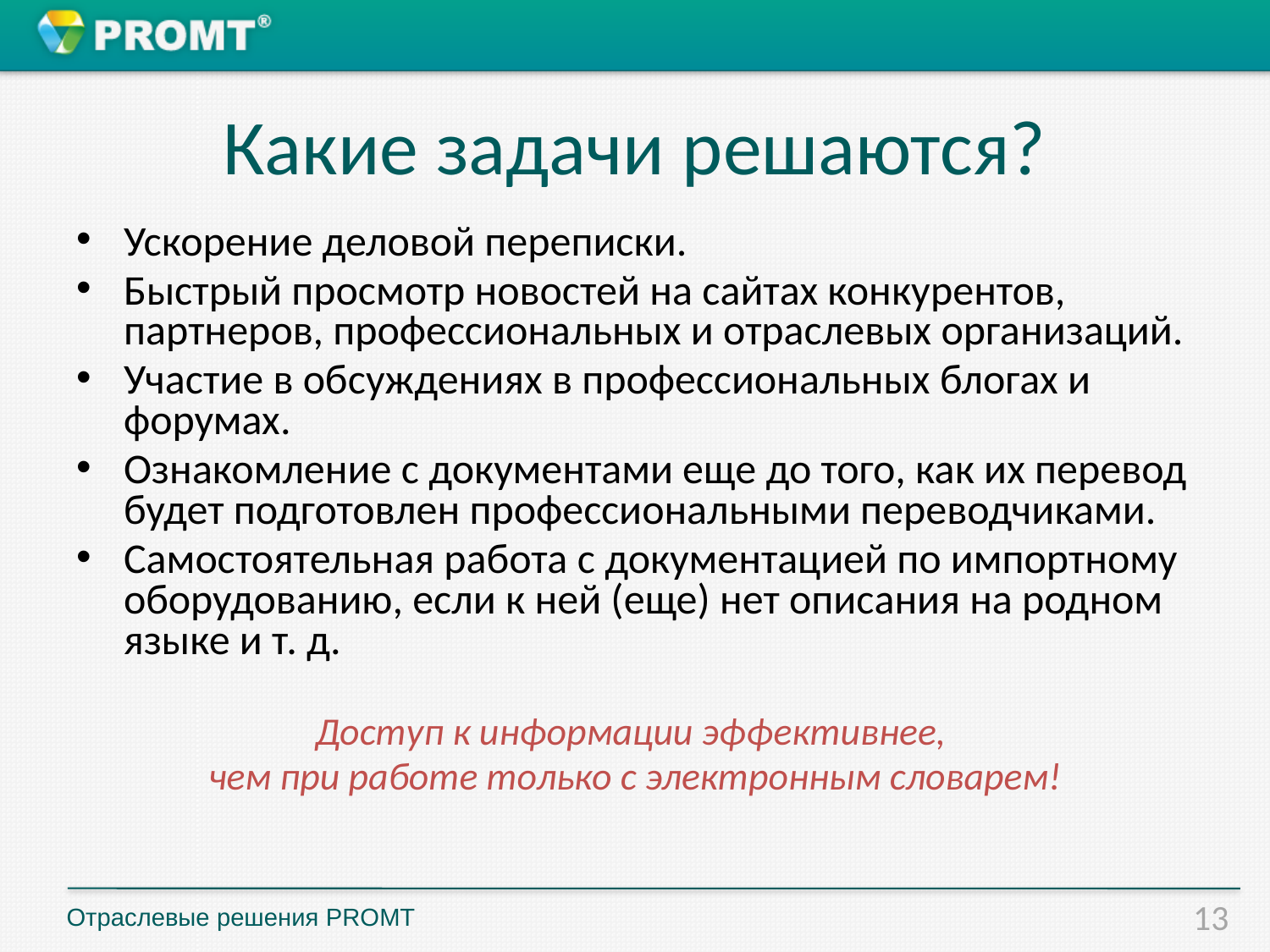

# Какие задачи решаются?
Ускорение деловой переписки.
Быстрый просмотр новостей на сайтах конкурентов, партнеров, профессиональных и отраслевых организаций.
Участие в обсуждениях в профессиональных блогах и форумах.
Ознакомление с документами еще до того, как их перевод будет подготовлен профессиональными переводчиками.
Самостоятельная работа с документацией по импортному оборудованию, если к ней (еще) нет описания на родном языке и т. д.

Доступ к информации эффективнее,
чем при работе только с электронным словарем!

Отраслевые решения PROMT